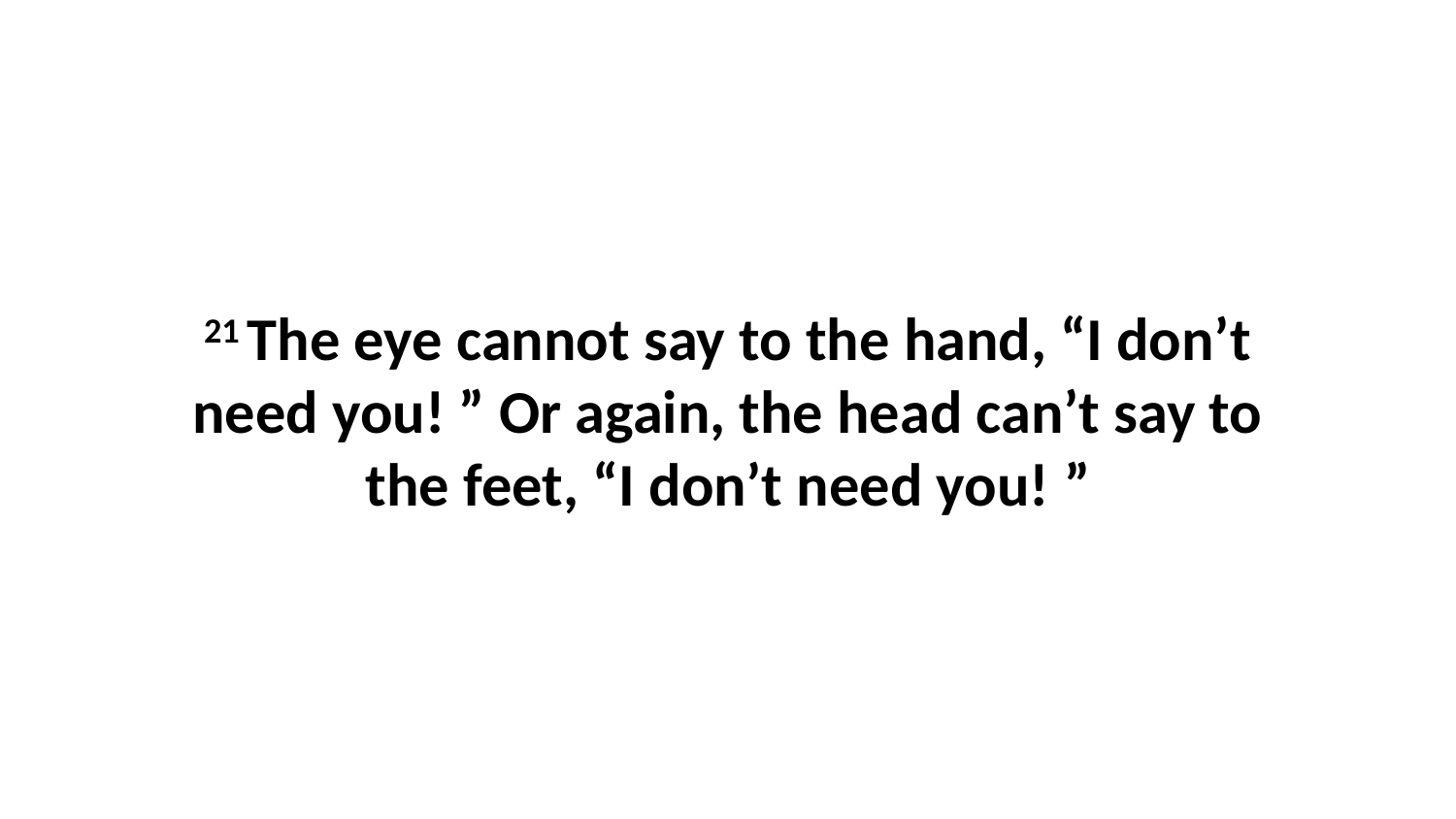

21 The eye cannot say to the hand, “I don’t need you! ” Or again, the head can’t say to the feet, “I don’t need you! ”